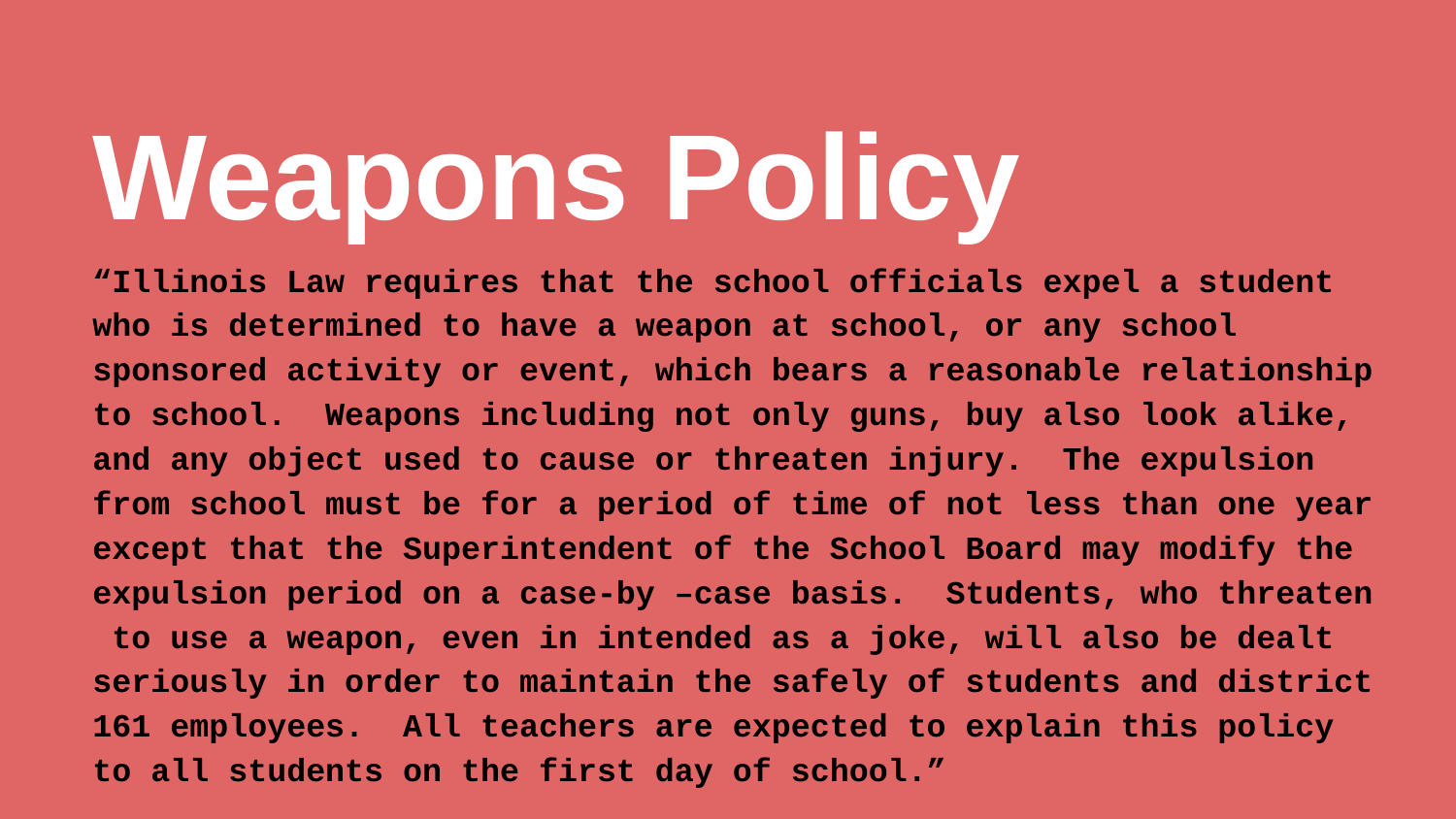

# Weapons Policy
“Illinois Law requires that the school officials expel a student who is determined to have a weapon at school, or any school sponsored activity or event, which bears a reasonable relationship to school.  Weapons including not only guns, buy also look alike, and any object used to cause or threaten injury.  The expulsion from school must be for a period of time of not less than one year except that the Superintendent of the School Board may modify the expulsion period on a case-by –case basis.  Students, who threaten  to use a weapon, even in intended as a joke, will also be dealt seriously in order to maintain the safely of students and district 161 employees.  All teachers are expected to explain this policy to all students on the first day of school.”